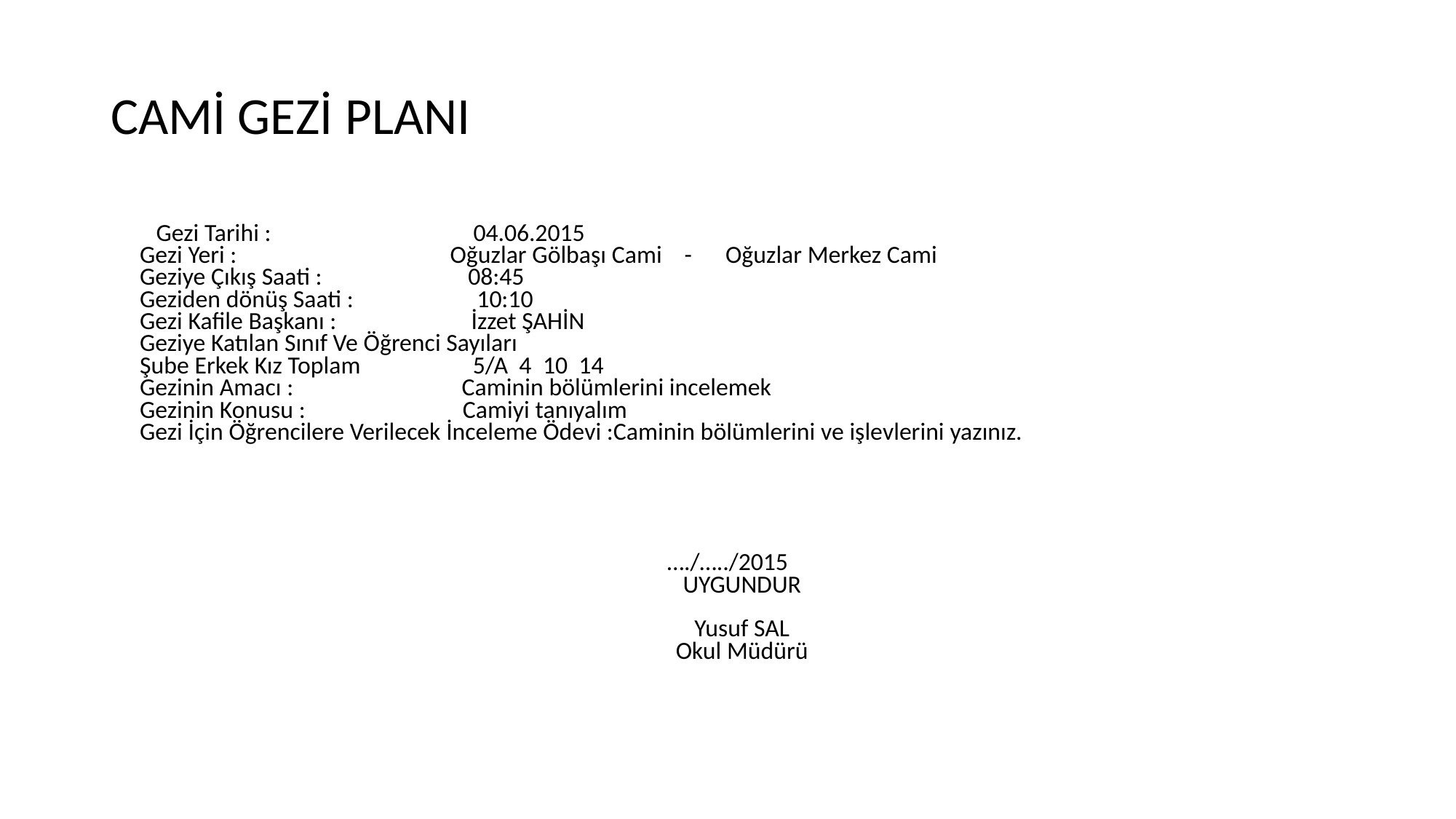

# CAMİ GEZİ PLANI
        Gezi Tarihi :                                    04.06.2015
Gezi Yeri :                                      Oğuzlar Gölbaşı Cami    -      Oğuzlar Merkez Cami
Geziye Çıkış Saati :                          08:45
Geziden dönüş Saati :                      10:10
Gezi Kafile Başkanı :                        İzzet ŞAHİN
Geziye Katılan Sınıf Ve Öğrenci Sayıları
Şube Erkek Kız Toplam                    5/A  4  10  14
Gezinin Amacı :                              Caminin bölümlerini incelemek
Gezinin Konusu :                            Camiyi tanıyalım
Gezi İçin Öğrencilere Verilecek İnceleme Ödevi :Caminin bölümlerini ve işlevlerini yazınız.

…./…../2015
UYGUNDUR
Yusuf SAL
Okul Müdürü